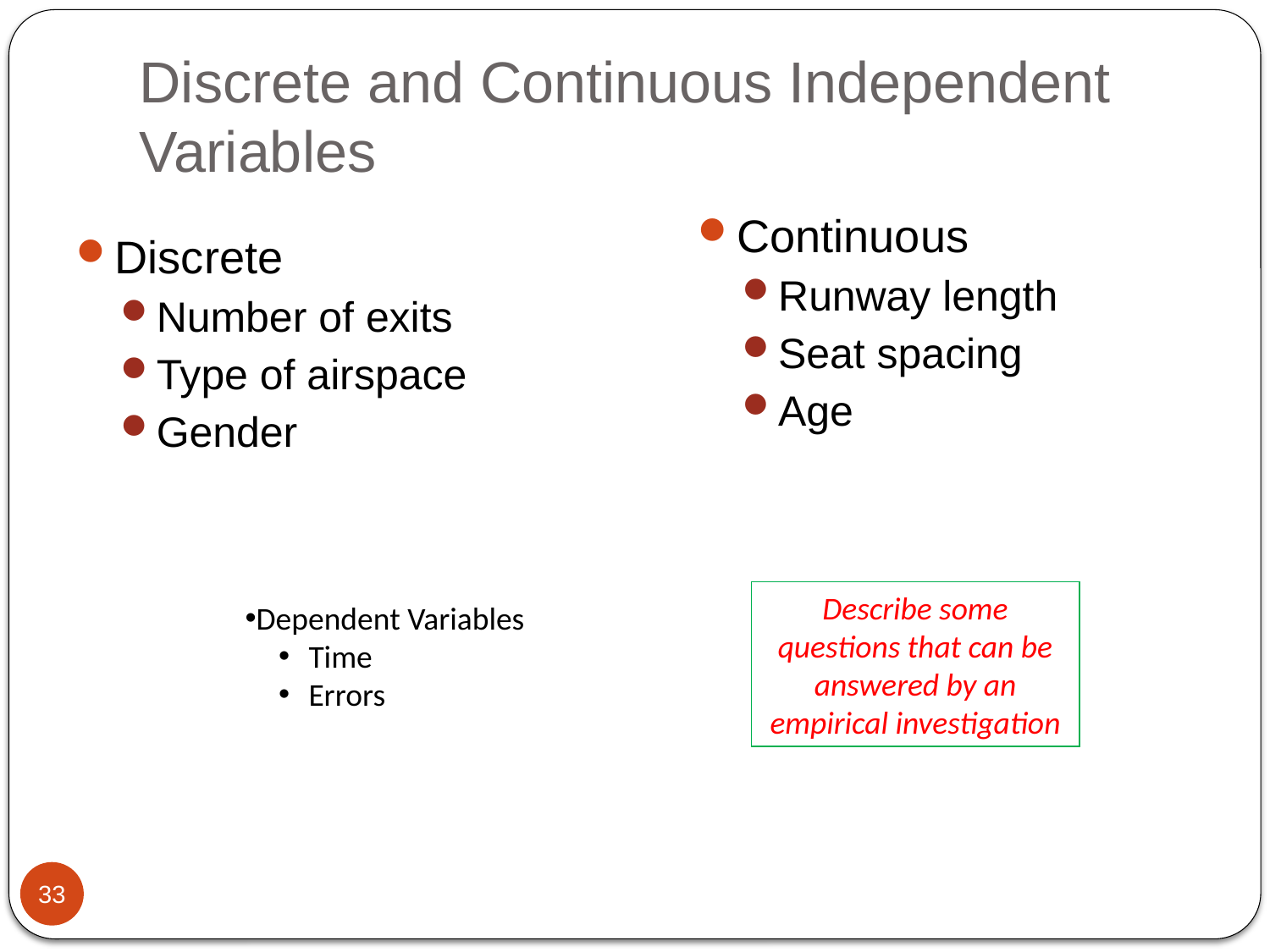

# Discrete and Continuous Independent Variables
Continuous
Runway length
Seat spacing
Age
Discrete
Number of exits
Type of airspace
Gender

Describe some questions that can be answered by an empirical investigation
Dependent Variables
Time
Errors
33